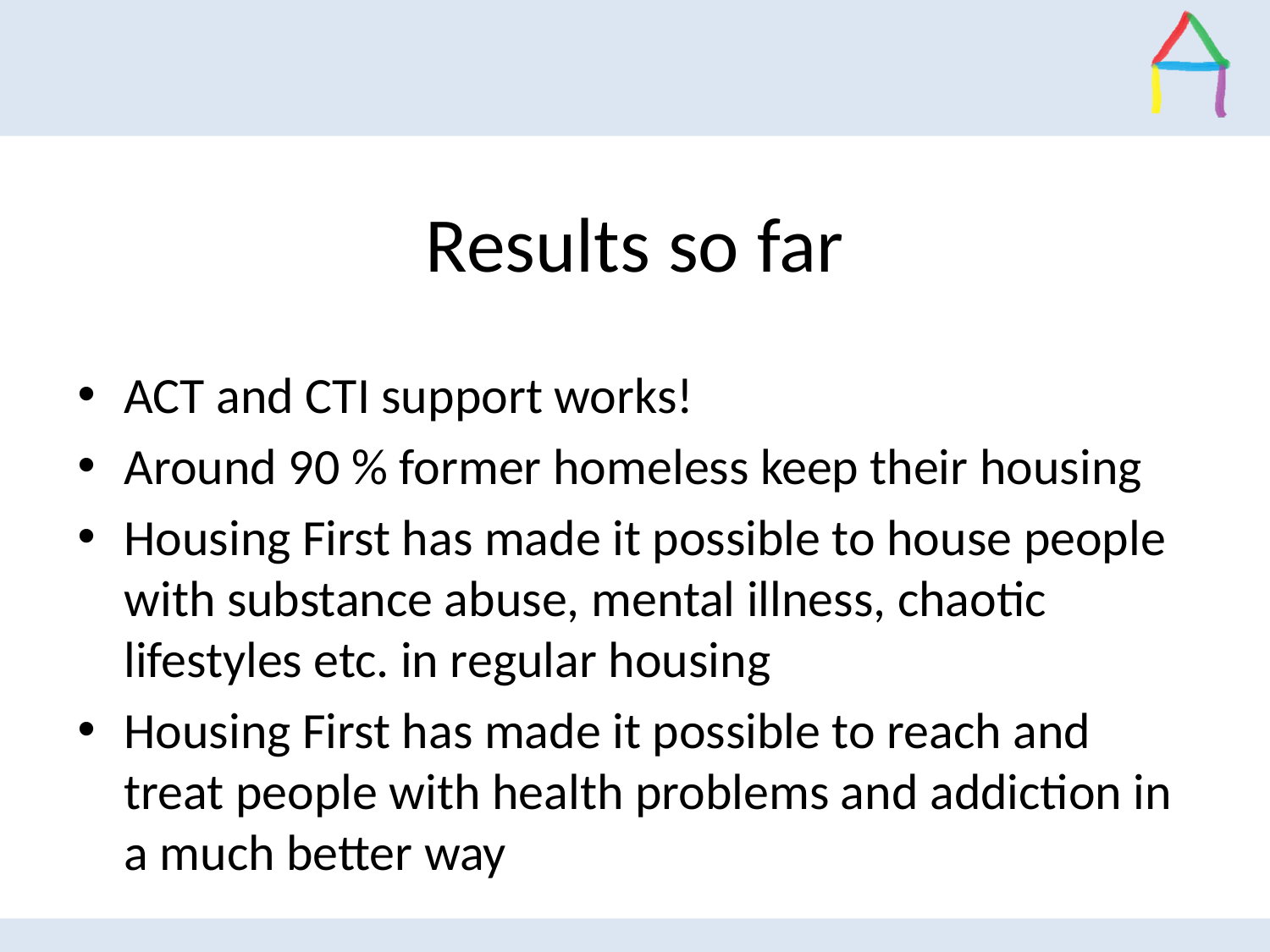

# Results so far
ACT and CTI support works!
Around 90 % former homeless keep their housing
Housing First has made it possible to house people with substance abuse, mental illness, chaotic lifestyles etc. in regular housing
Housing First has made it possible to reach and treat people with health problems and addiction in a much better way